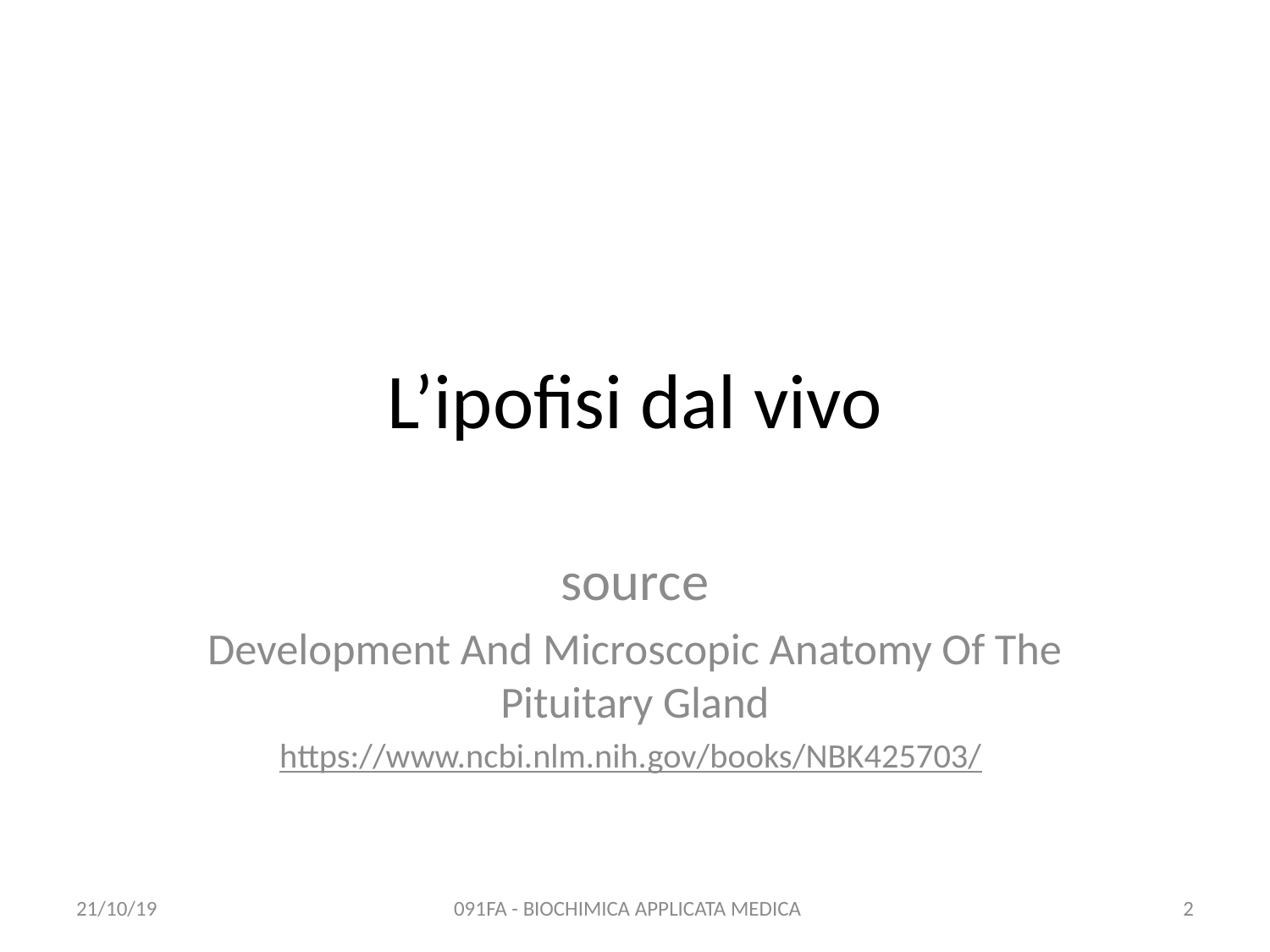

# L’ipofisi dal vivo
source
Development And Microscopic Anatomy Of The Pituitary Gland
https://www.ncbi.nlm.nih.gov/books/NBK425703/
21/10/19
091FA - BIOCHIMICA APPLICATA MEDICA
2